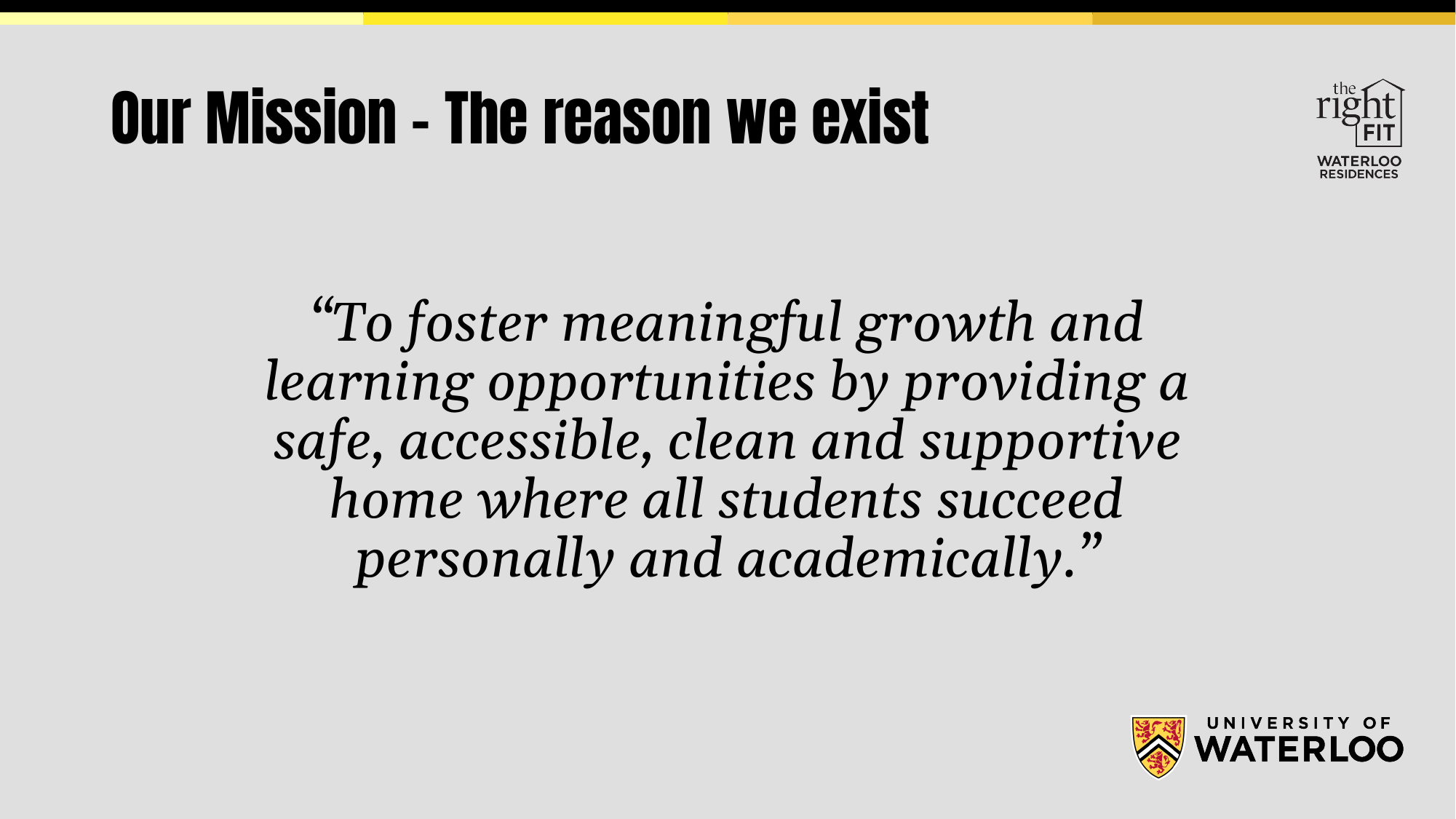

# Our Mission – The reason we exist
“To foster meaningful growth and learning opportunities by providing a safe, accessible, clean and supportive home where all students succeed personally and academically.”